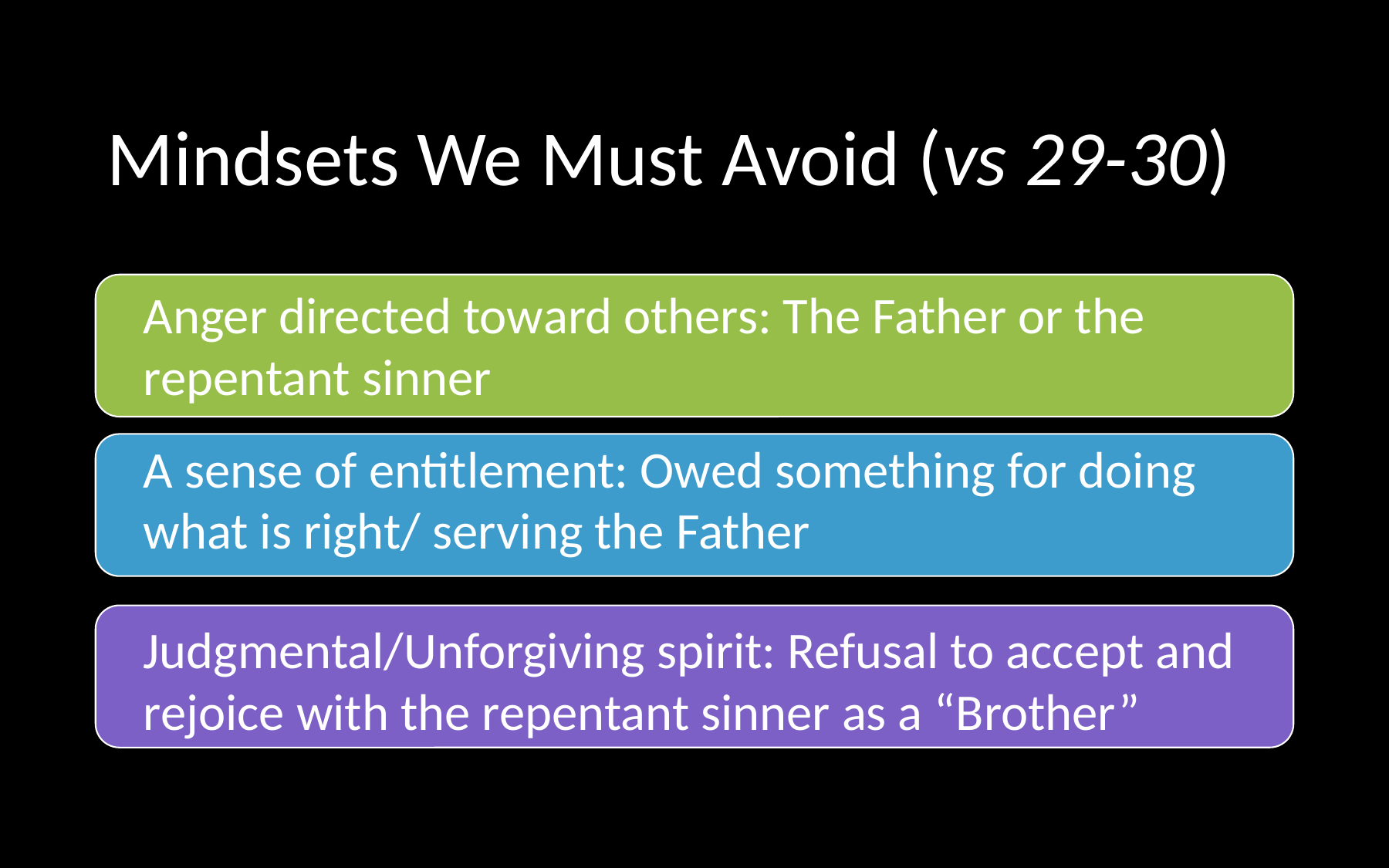

# Mindsets We Must Avoid (vs 29-30)

Anger directed toward others: The Father or the repentant sinner
A sense of entitlement: Owed something for doing what is right/ serving the Father
Judgmental/Unforgiving spirit: Refusal to accept and rejoice with the repentant sinner as a “Brother”